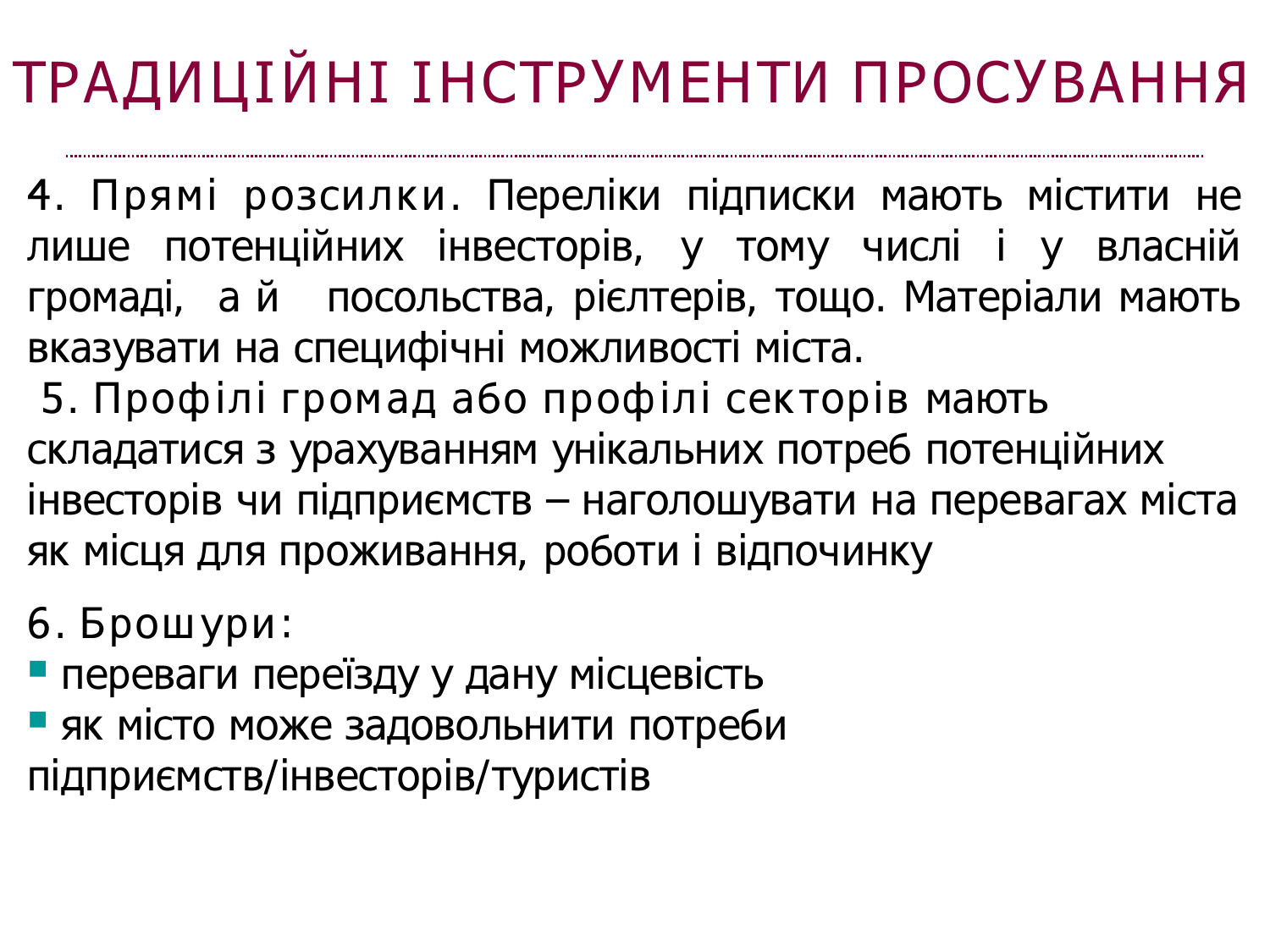

# Традиційні інструменти просування
4. Прямі розсилки. Переліки підписки мають містити не лише потенційних інвесторів, у тому числі і у власній громаді,  а й   посольства, рієлтерів, тощо. Матеріали мають вказувати на специфічні можливості міста.
 5. Профілі громад або профілі секторів мають складатися з урахуванням унікальних потреб потенційних інвесторів чи підприємств – наголошувати на перевагах міста як місця для проживання, роботи і відпочинку

6. Брошури:
 переваги переїзду у дану місцевість
 як місто може задовольнити потреби підприємств/інвесторів/туристів